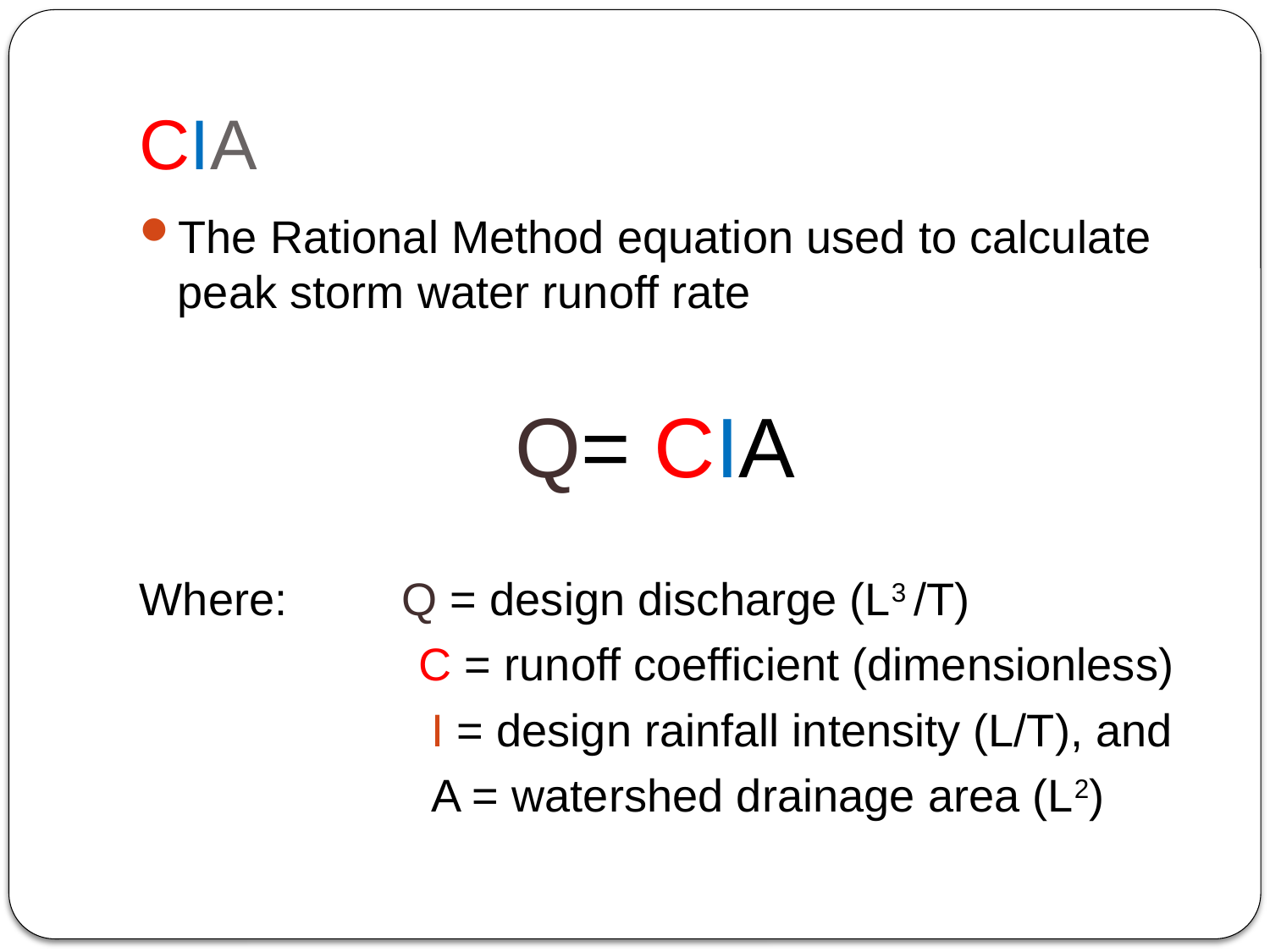

# CIA
The Rational Method equation used to calculate peak storm water runoff rate

                Q= CIA

Where:         Q = design discharge (L3 /T)
                      C = runoff coefficient (dimensionless)
                       I = design rainfall intensity (L/T), and
                       A = watershed drainage area (L2)